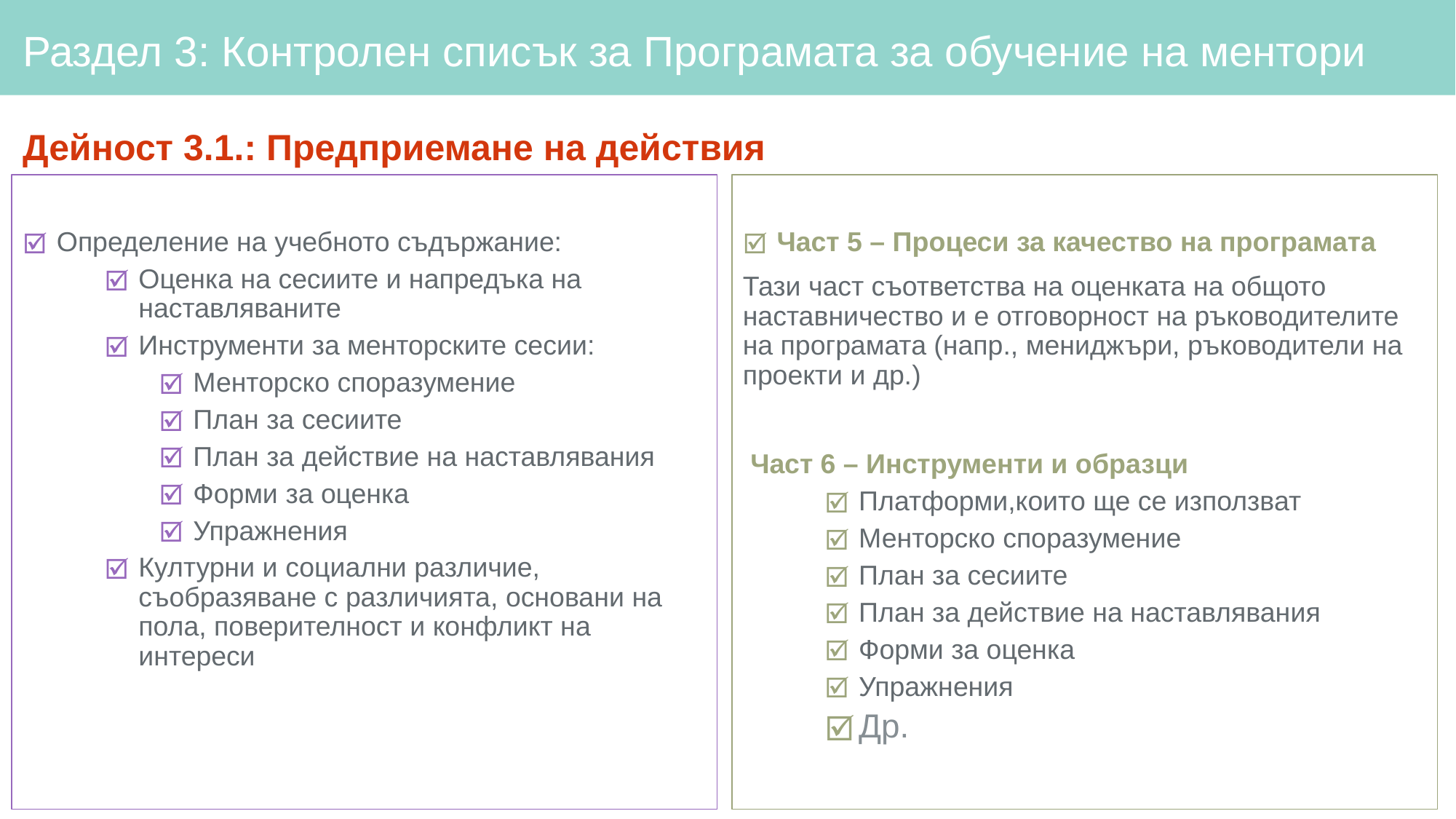

# Раздел 3: Контролен списък за Програмата за обучение на ментори
Дейност 3.1.: Предприемане на действия

Определение на учебното съдържание:
Оценка на сесиите и напредъка на наставляваните
Инструменти за менторските сесии:
Менторско споразумение
План за сесиите
План за действие на наставлявания
Форми за оценка
Упражнения
Културни и социални различие, съобразяване с различията, основани на пола, поверителност и конфликт на интереси

Част 5 – Процеси за качество на програмата
Тази част съответства на оценката на общото наставничество и е отговорност на ръководителите на програмата (напр., мениджъри, ръководители на проекти и др.)

 Част 6 – Инструменти и образци
Платформи,които ще се използват
Менторско споразумение
План за сесиите
План за действие на наставлявания
Форми за оценка
Упражнения
Др.